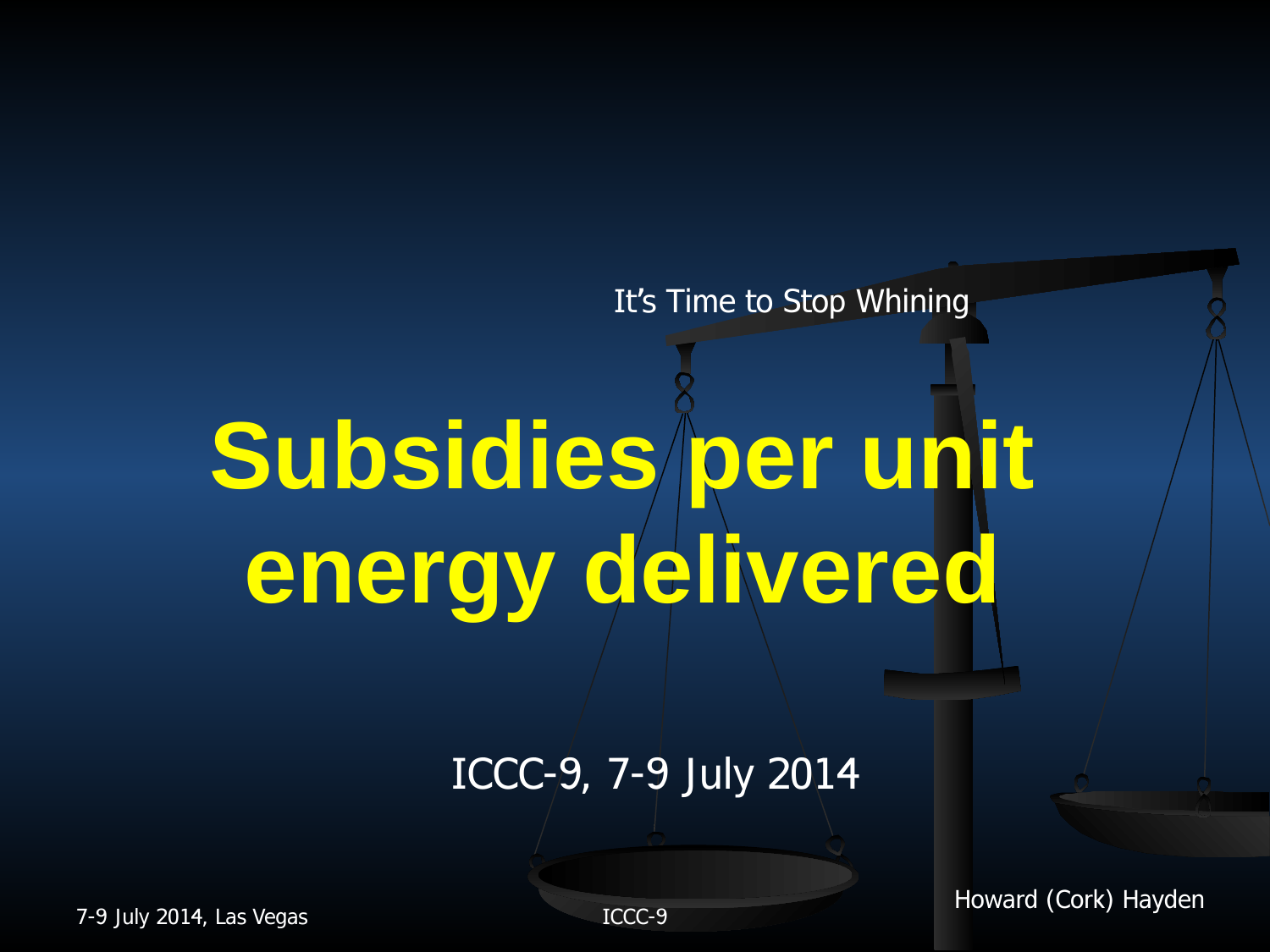

# Subsidies per unit energy delivered
It’s Time to Stop Whining
ICCC-9, 7-9 July 2014
7-9 July 2014, Las Vegas
ICCC-9